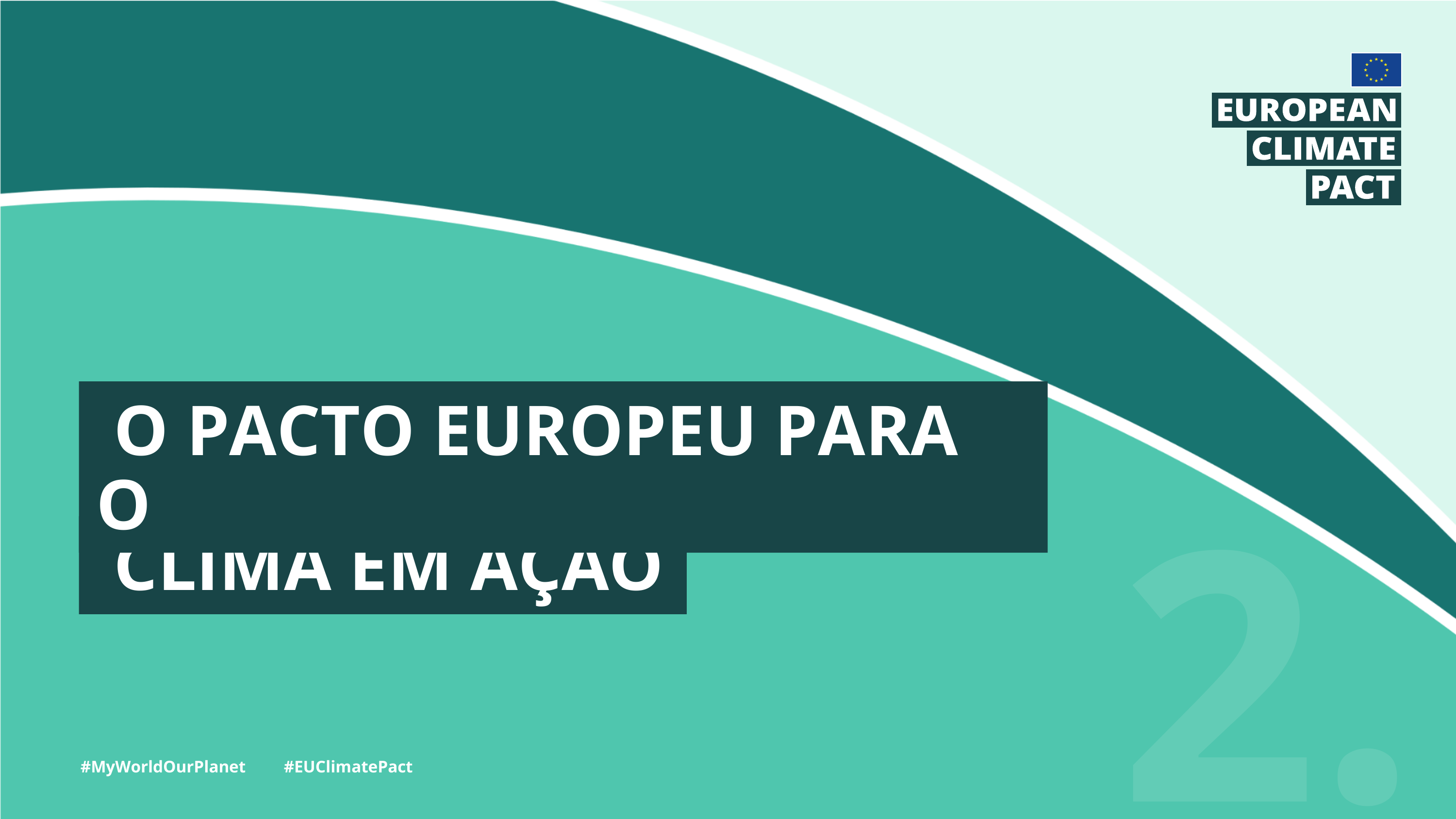

O PACTO EUROPEU PARA O
2.
 CLIMA EM AÇÃO